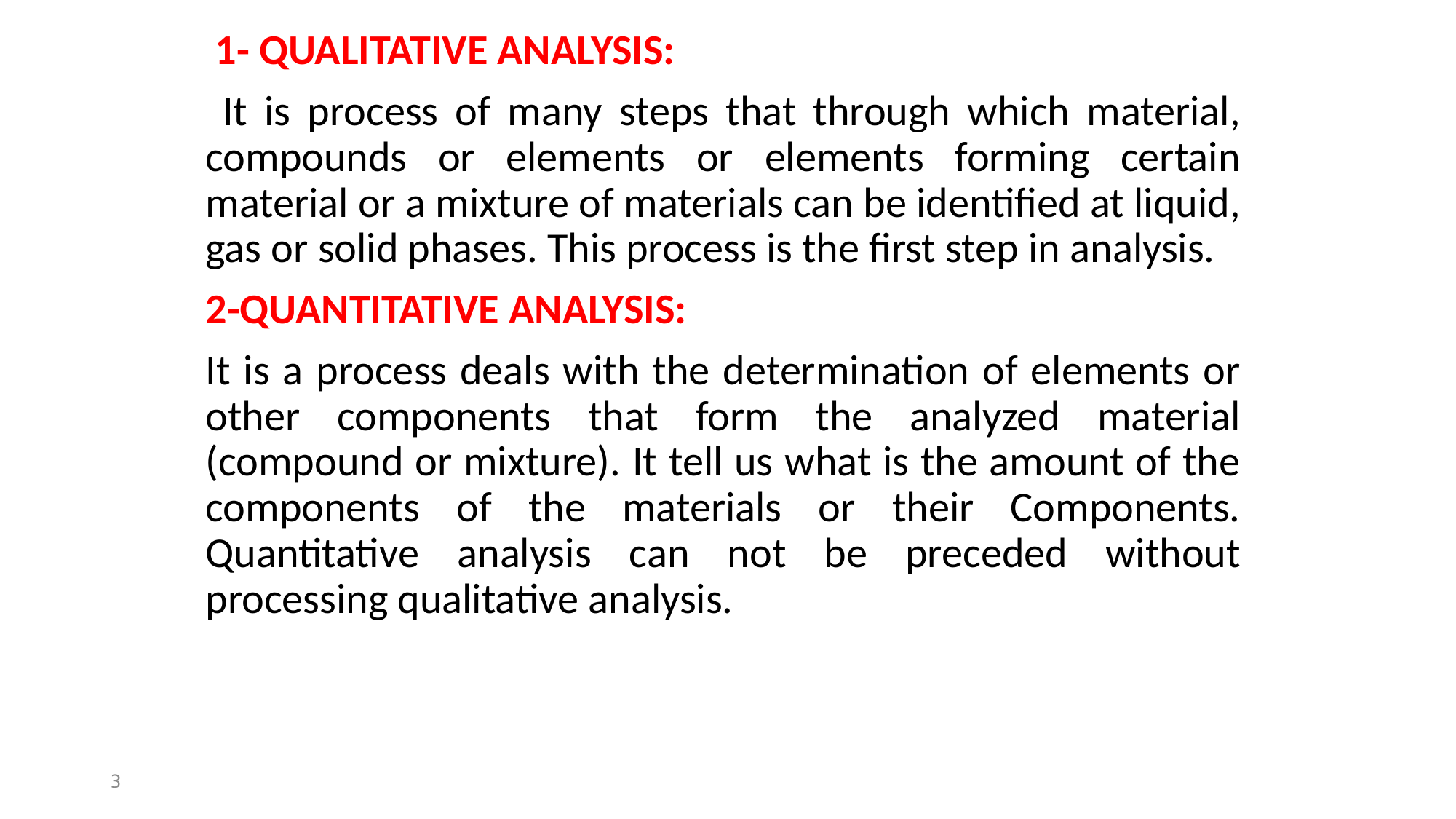

1- QUALITATIVE ANALYSIS:
 It is process of many steps that through which material, compounds or elements or elements forming certain material or a mixture of materials can be identified at liquid, gas or solid phases. This process is the first step in analysis.
2-QUANTITATIVE ANALYSIS:
It is a process deals with the determination of elements or other components that form the analyzed material (compound or mixture). It tell us what is the amount of the components of the materials or their Components. Quantitative analysis can not be preceded without processing qualitative analysis.
3